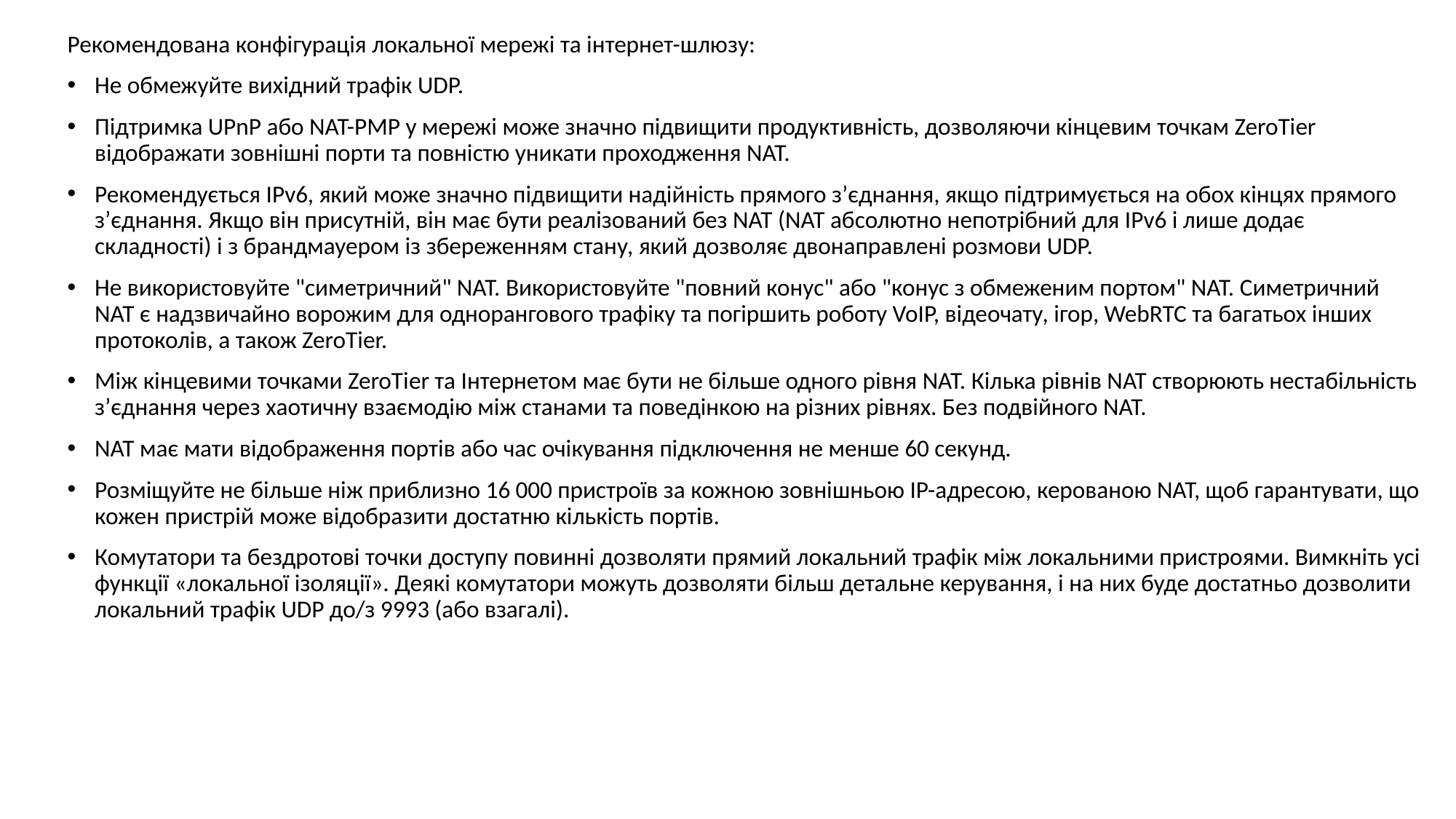

Рекомендована конфігурація локальної мережі та інтернет-шлюзу:
Не обмежуйте вихідний трафік UDP.
Підтримка UPnP або NAT-PMP у мережі може значно підвищити продуктивність, дозволяючи кінцевим точкам ZeroTier відображати зовнішні порти та повністю уникати проходження NAT.
Рекомендується IPv6, який може значно підвищити надійність прямого з’єднання, якщо підтримується на обох кінцях прямого з’єднання. Якщо він присутній, він має бути реалізований без NAT (NAT абсолютно непотрібний для IPv6 і лише додає складності) і з брандмауером із збереженням стану, який дозволяє двонаправлені розмови UDP.
Не використовуйте "симетричний" NAT. Використовуйте "повний конус" або "конус з обмеженим портом" NAT. Симетричний NAT є надзвичайно ворожим для однорангового трафіку та погіршить роботу VoIP, відеочату, ігор, WebRTC та багатьох інших протоколів, а також ZeroTier.
Між кінцевими точками ZeroTier та Інтернетом має бути не більше одного рівня NAT. Кілька рівнів NAT створюють нестабільність з’єднання через хаотичну взаємодію між станами та поведінкою на різних рівнях. Без подвійного NAT.
NAT має мати відображення портів або час очікування підключення не менше 60 секунд.
Розміщуйте не більше ніж приблизно 16 000 пристроїв за кожною зовнішньою IP-адресою, керованою NAT, щоб гарантувати, що кожен пристрій може відобразити достатню кількість портів.
Комутатори та бездротові точки доступу повинні дозволяти прямий локальний трафік між локальними пристроями. Вимкніть усі функції «локальної ізоляції». Деякі комутатори можуть дозволяти більш детальне керування, і на них буде достатньо дозволити локальний трафік UDP до/з 9993 (або взагалі).